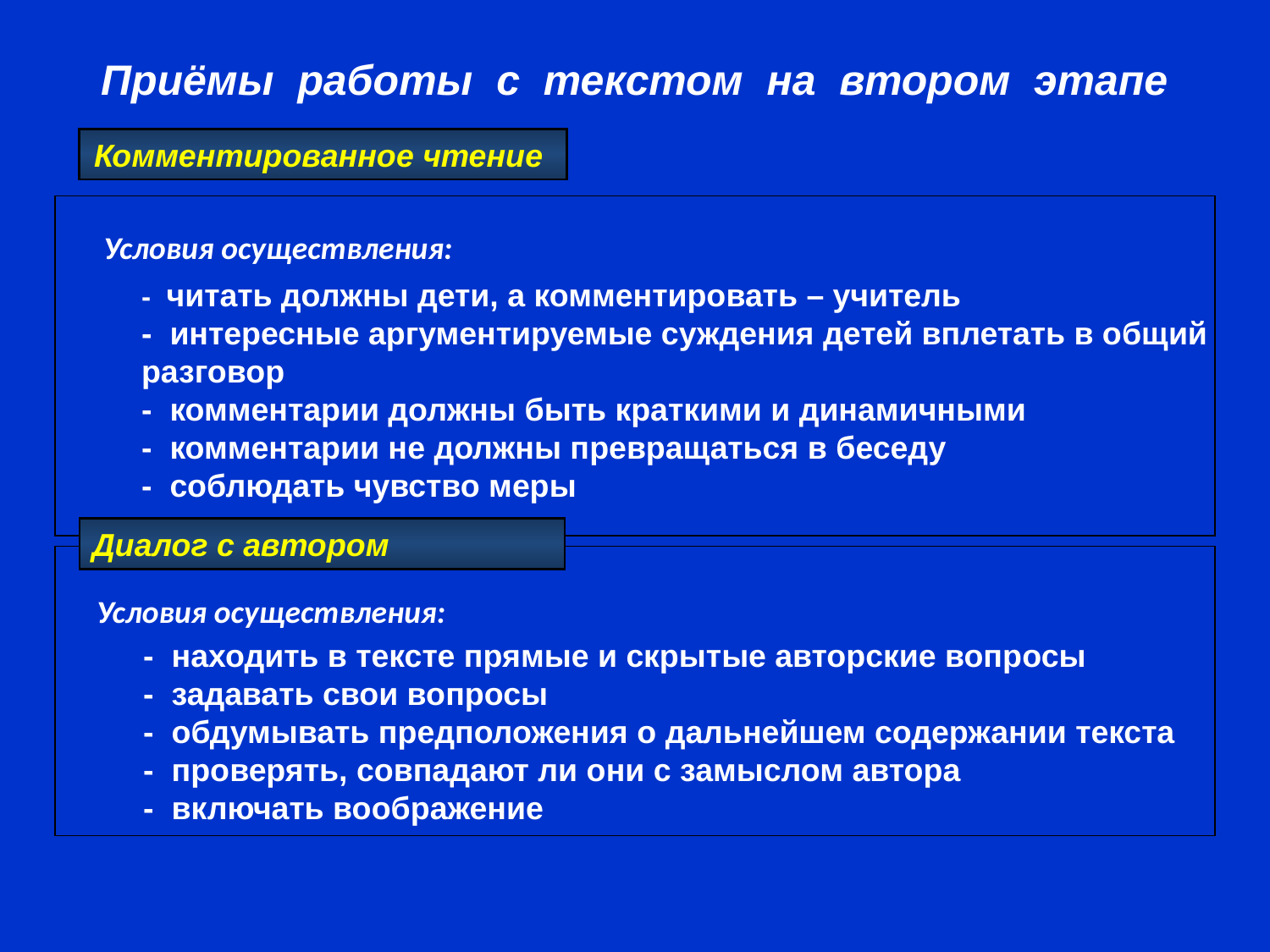

Приёмы  работы  с  текстом  на  втором  этапе
Комментированное чтение

Условия осуществления:
-  читать должны дети, а комментировать – учитель
-  интересные аргументируемые суждения детей вплетать в общий разговор
-  комментарии должны быть краткими и динамичными
-  комментарии не должны превращаться в беседу
-  соблюдать чувство меры
Диалог с автором

Условия осуществления:
-  находить в тексте прямые и скрытые авторские вопросы
-  задавать свои вопросы
-  обдумывать предположения о дальнейшем содержании текста
-  проверять, совпадают ли они с замыслом автора
-  включать воображение